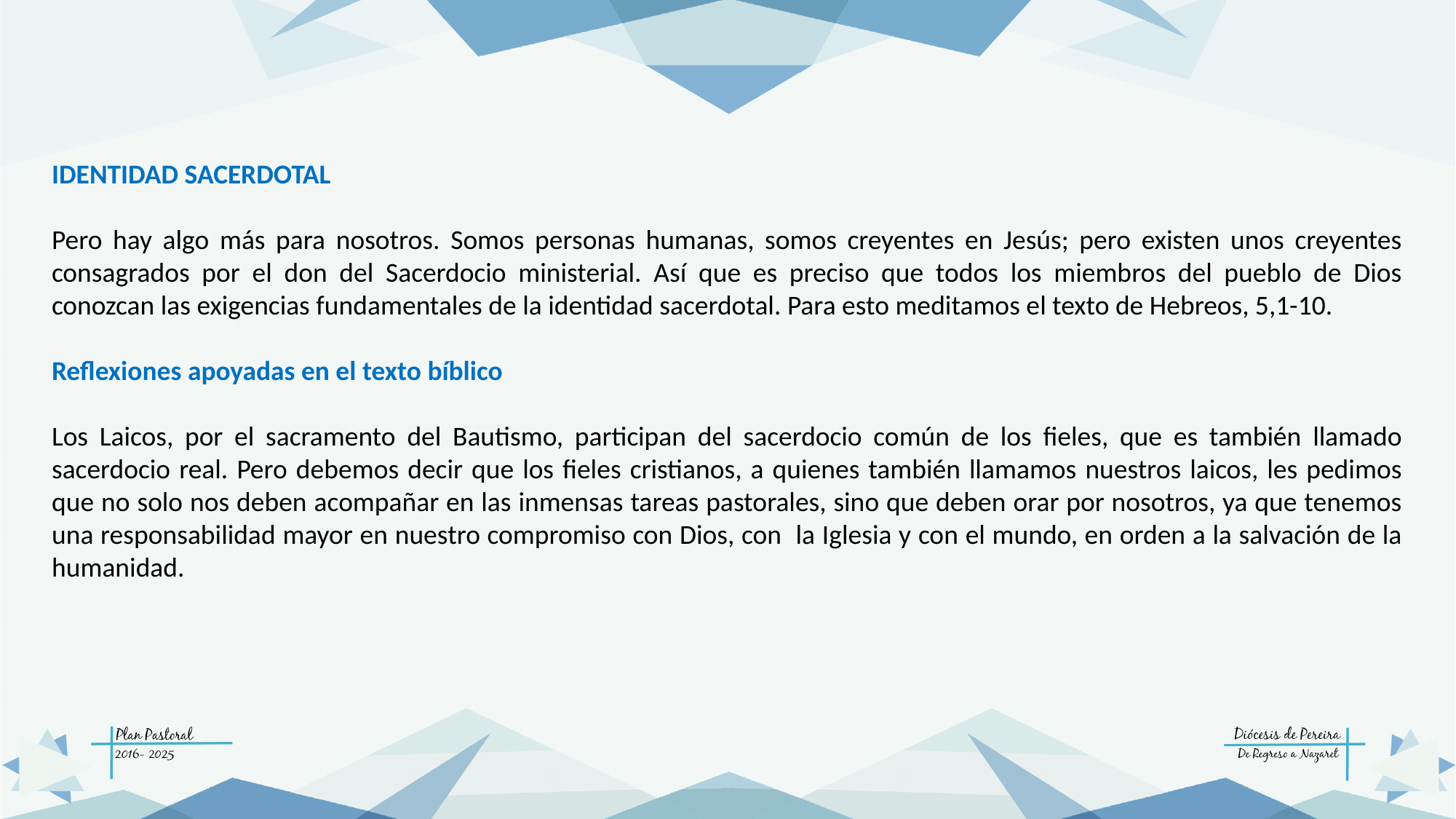

IDENTIDAD SACERDOTAL

Pero hay algo más para nosotros. Somos personas humanas, somos creyentes en Jesús; pero existen unos creyentes consagrados por el don del Sacerdocio ministerial. Así que es preciso que todos los miembros del pueblo de Dios conozcan las exigencias fundamentales de la identidad sacerdotal. Para esto meditamos el texto de Hebreos, 5,1-10.

Reflexiones apoyadas en el texto bíblico

Los Laicos, por el sacramento del Bautismo, participan del sacerdocio común de los fieles, que es también llamado sacerdocio real. Pero debemos decir que los fieles cristianos, a quienes también llamamos nuestros laicos, les pedimos que no solo nos deben acompañar en las inmensas tareas pastorales, sino que deben orar por nosotros, ya que tenemos una responsabilidad mayor en nuestro compromiso con Dios, con  la Iglesia y con el mundo, en orden a la salvación de la humanidad.